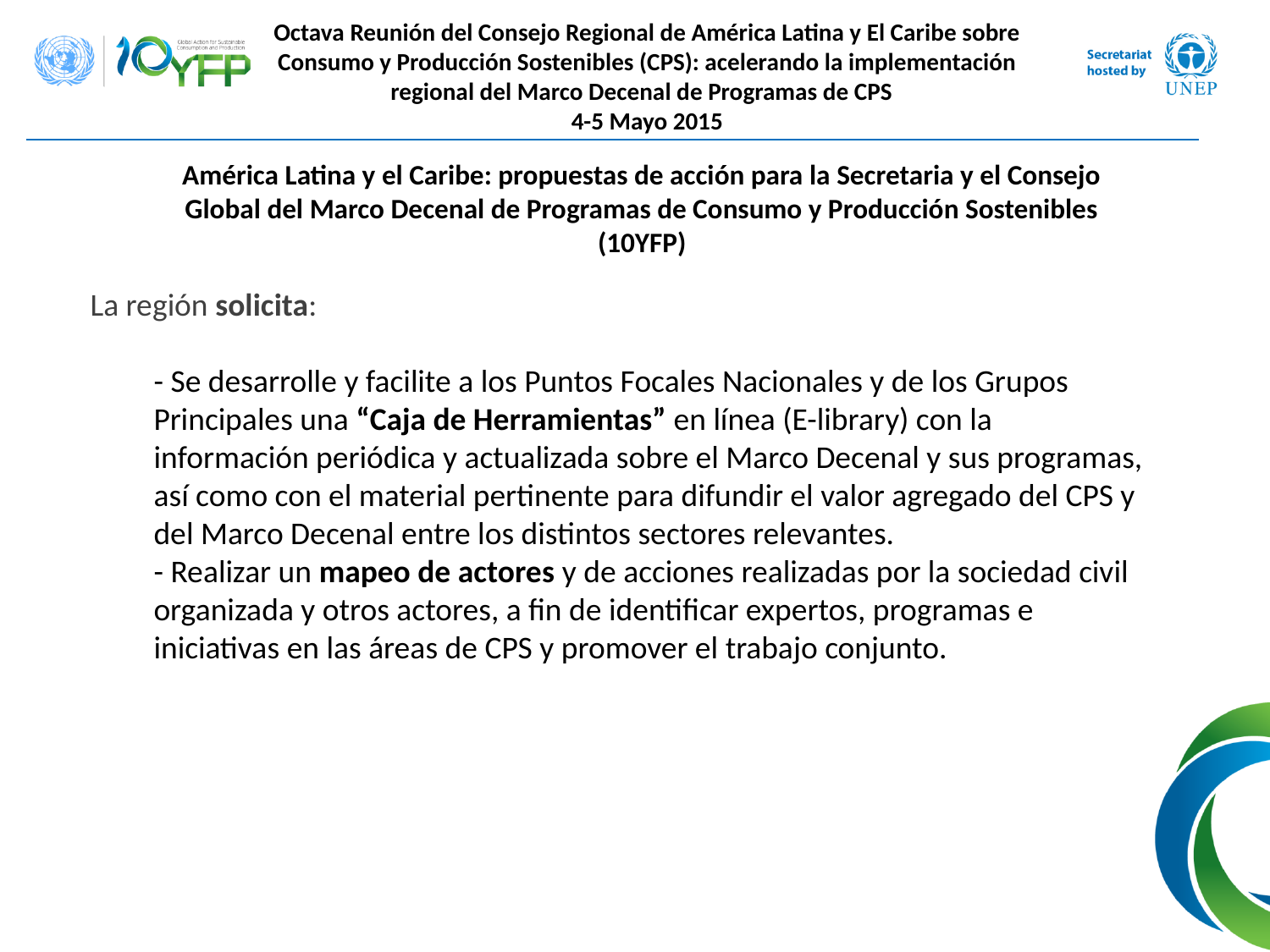

Octava Reunión del Consejo Regional de América Latina y El Caribe sobre Consumo y Producción Sostenibles (CPS): acelerando la implementación regional del Marco Decenal de Programas de CPS
4-5 Mayo 2015

América Latina y el Caribe: propuestas de acción para la Secretaria y el Consejo Global del Marco Decenal de Programas de Consumo y Producción Sostenibles (10YFP)
La región solicita:

- Se desarrolle y facilite a los Puntos Focales Nacionales y de los Grupos Principales una “Caja de Herramientas” en línea (E-library) con la información periódica y actualizada sobre el Marco Decenal y sus programas, así como con el material pertinente para difundir el valor agregado del CPS y del Marco Decenal entre los distintos sectores relevantes.
- Realizar un mapeo de actores y de acciones realizadas por la sociedad civil organizada y otros actores, a fin de identificar expertos, programas e iniciativas en las áreas de CPS y promover el trabajo conjunto.